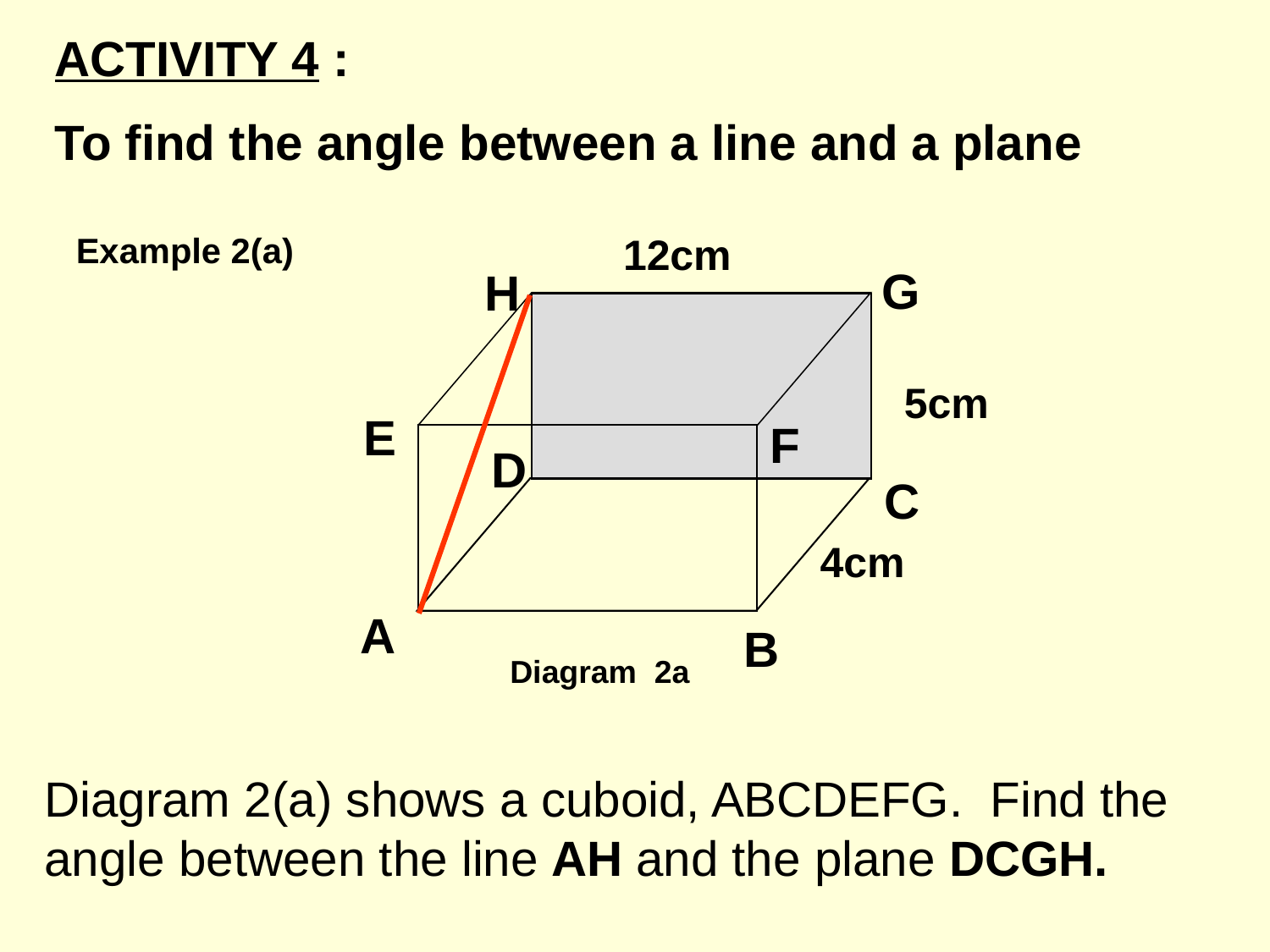

ACTIVITY 4 :
To find the angle between a line and a plane
Example 2(a)
12cm
G
H

5cm
5cm
E
F

D
C

4cm
A
B
Diagram  2a
Diagram 2(a) shows a cuboid, ABCDEFG.  Find the angle between the line AH and the plane DCGH.